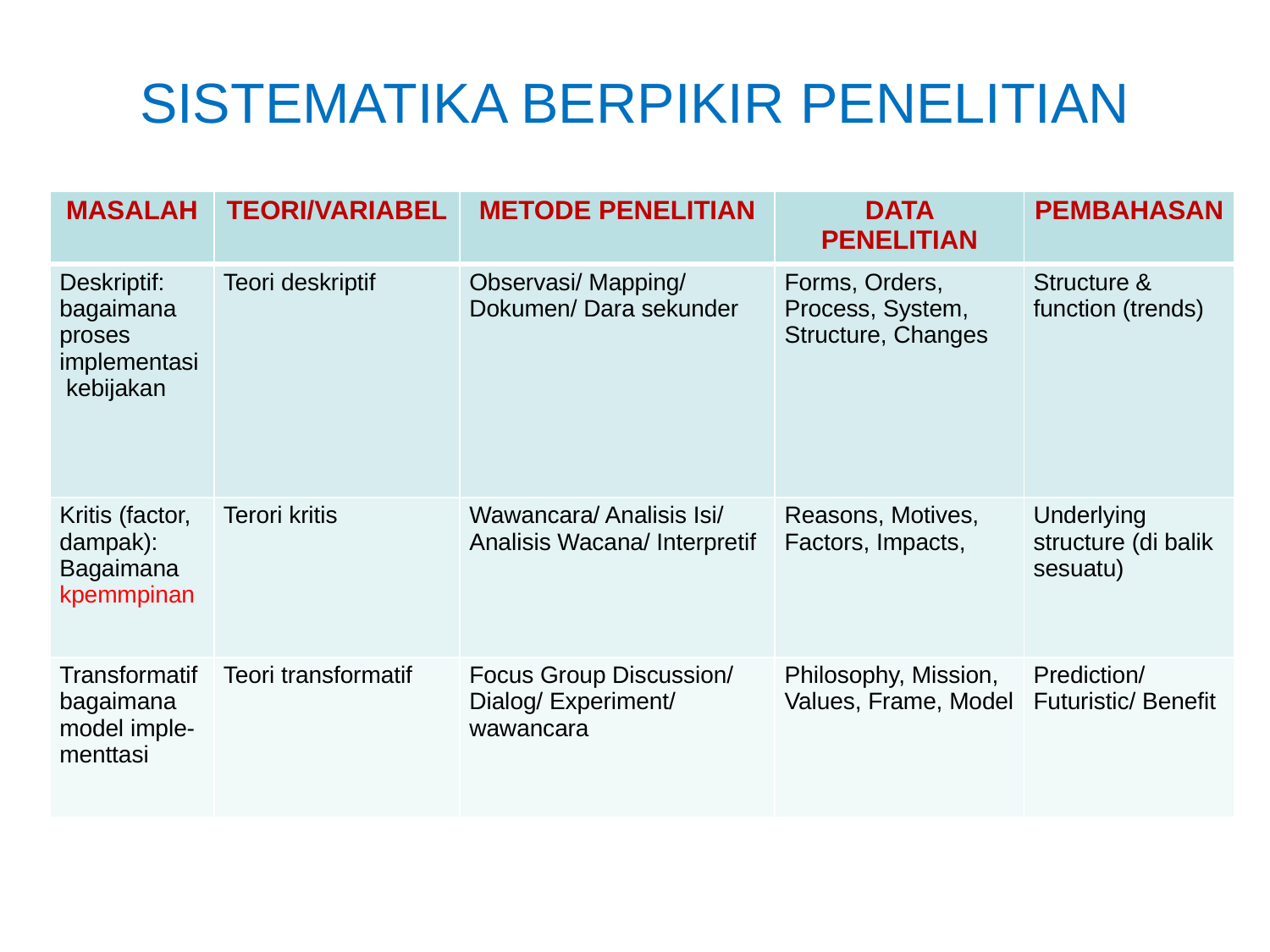

# SISTEMATIKA BERPIKIR PENELITIAN
| MASALAH | TEORI/VARIABEL | METODE PENELITIAN | DATA PENELITIAN | PEMBAHASAN |
| --- | --- | --- | --- | --- |
| Deskriptif: bagaimana proses implementasi kebijakan | Teori deskriptif | Observasi/ Mapping/ Dokumen/ Dara sekunder | Forms, Orders, Process, System, Structure, Changes | Structure & function (trends) |
| Kritis (factor, dampak): Bagaimana kpemmpinan | Terori kritis | Wawancara/ Analisis Isi/ Analisis Wacana/ Interpretif | Reasons, Motives, Factors, Impacts, | Underlying structure (di balik sesuatu) |
| Transformatifbagaimana model imple-menttasi | Teori transformatif | Focus Group Discussion/ Dialog/ Experiment/ wawancara | Philosophy, Mission, Values, Frame, Model | Prediction/ Futuristic/ Benefit |